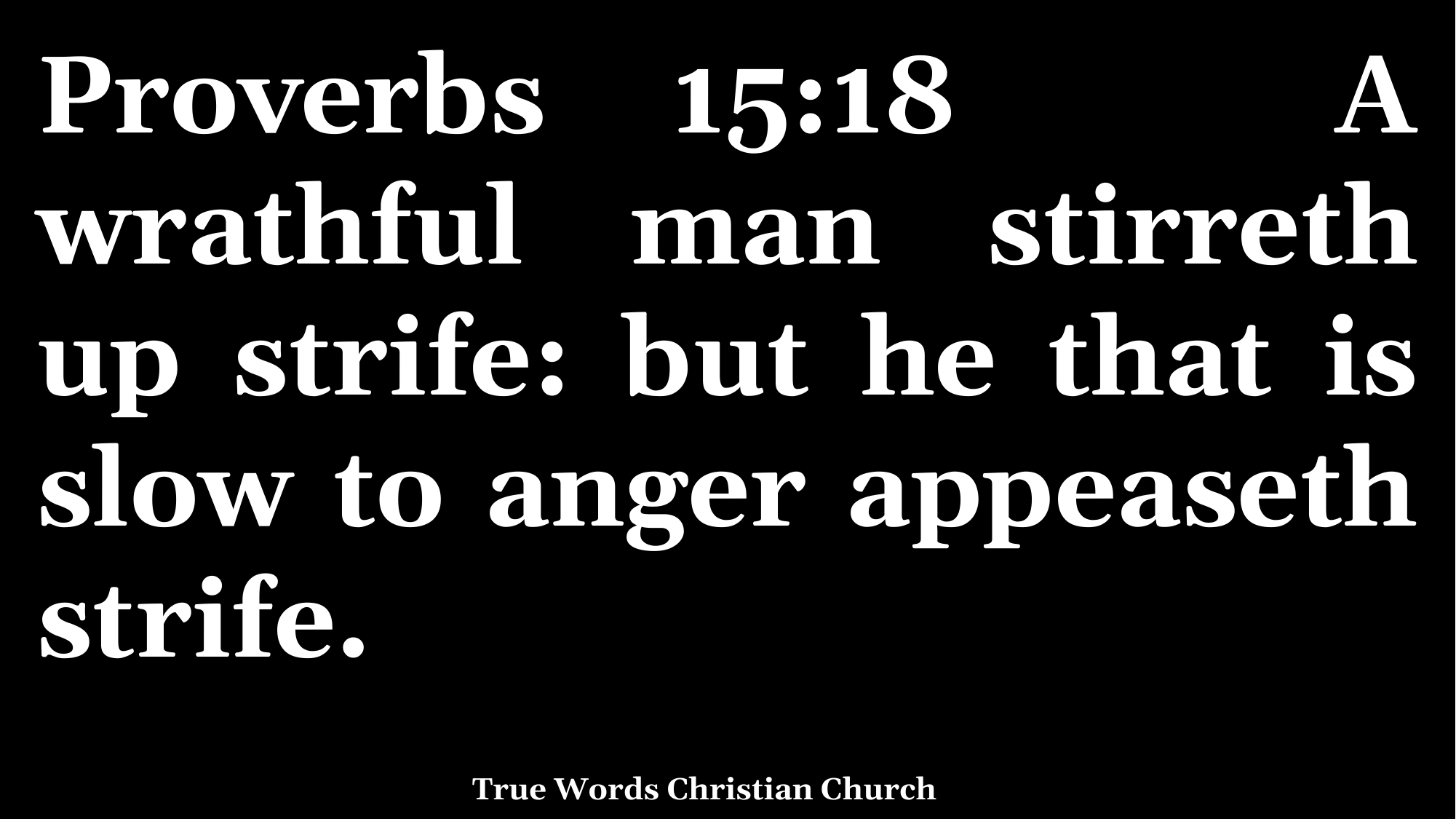

Proverbs 15:18   A wrathful man stirreth up strife: but he that is slow to anger appeaseth strife.
True Words Christian Church